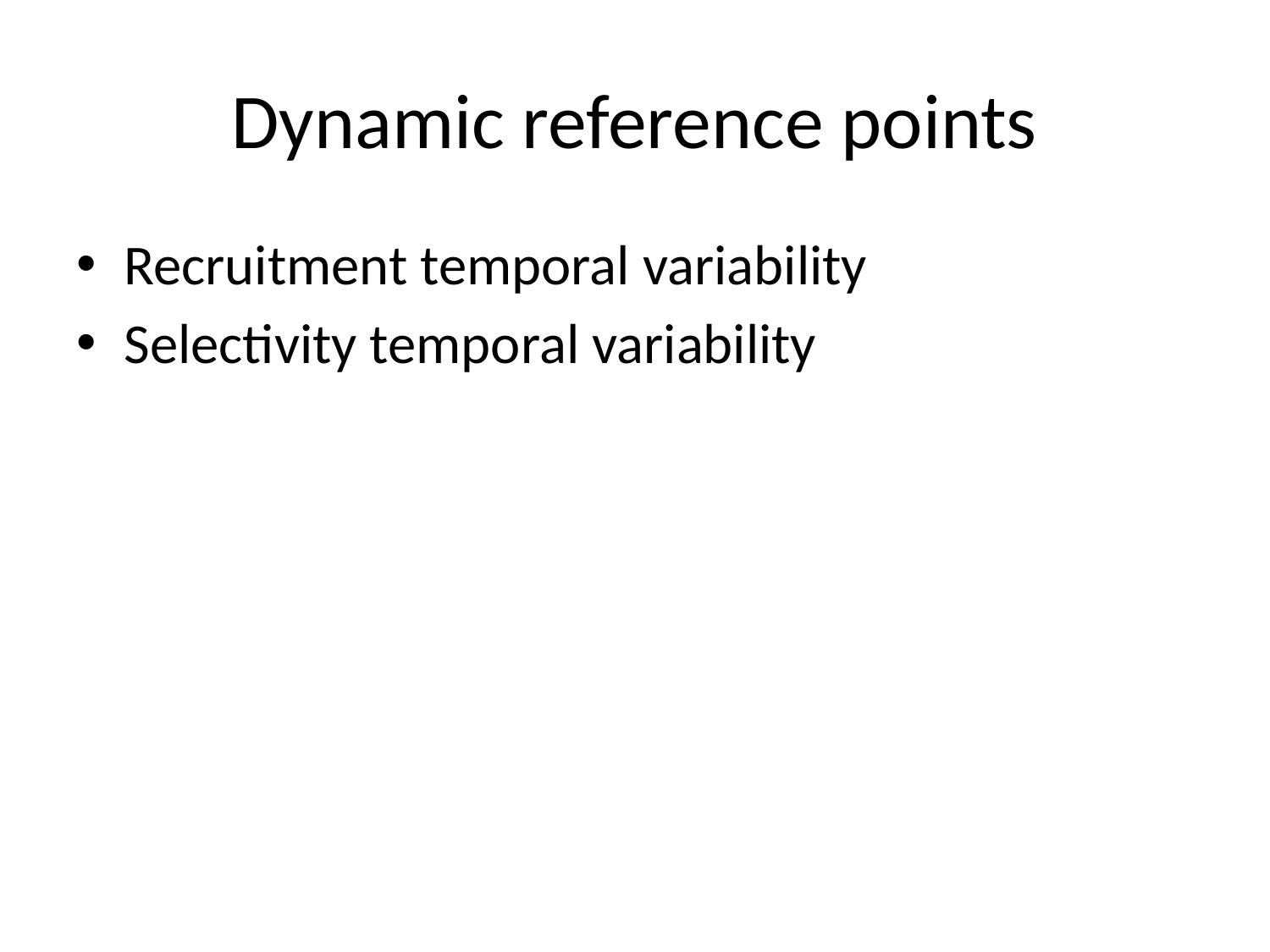

# Dynamic reference points
Recruitment temporal variability
Selectivity temporal variability